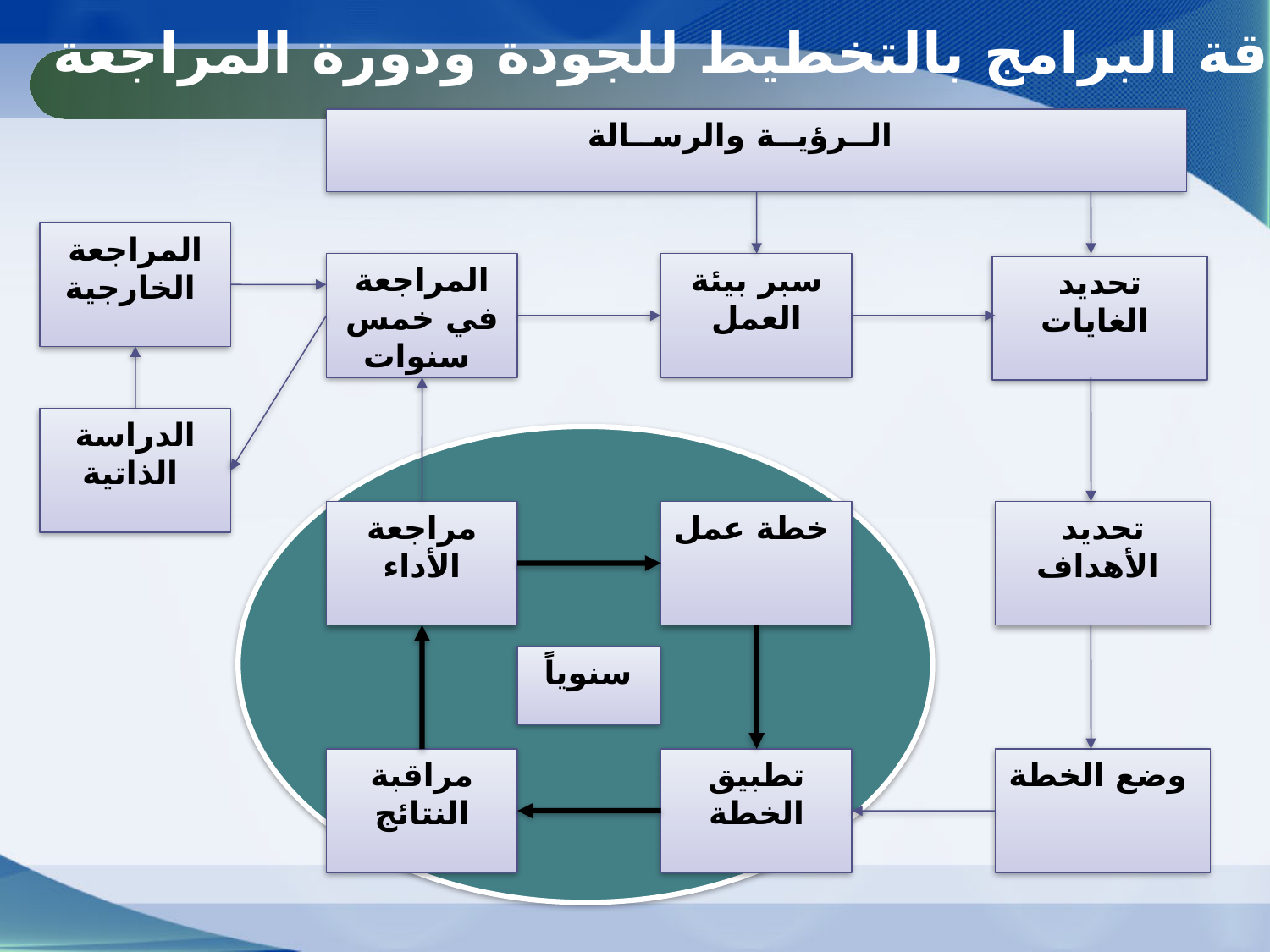

علاقة البرامج بالتخطيط للجودة ودورة المراجعة
الــرؤيــة والرســالة

المراجعة الخارجية
المراجعة في خمس سنوات
سبر بيئة العمل
تحديد الغايات

الدراسة الذاتية
مراجعة الأداء
خطة عمل
تحديد الأهداف

سنوياً
مراقبة النتائج
تطبيق الخطة
وضع الخطة